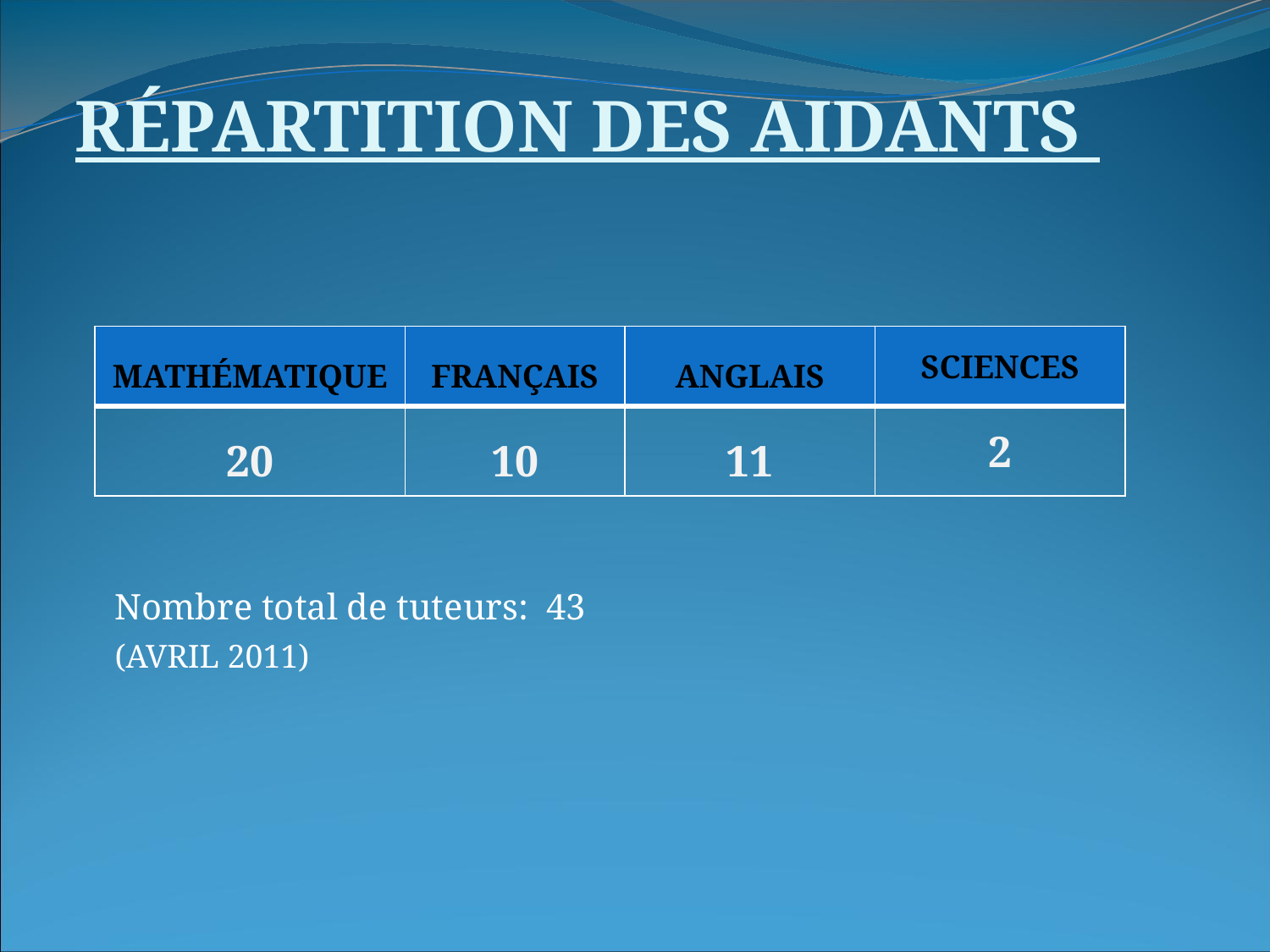

RÉPARTITION DES AIDANTS
| MATHÉMATIQUE | FRANÇAIS | ANGLAIS | SCIENCES |
| --- | --- | --- | --- |
| 20 | 10 | 11 | 2 |
Nombre total de tuteurs:  43
(AVRIL 2011)